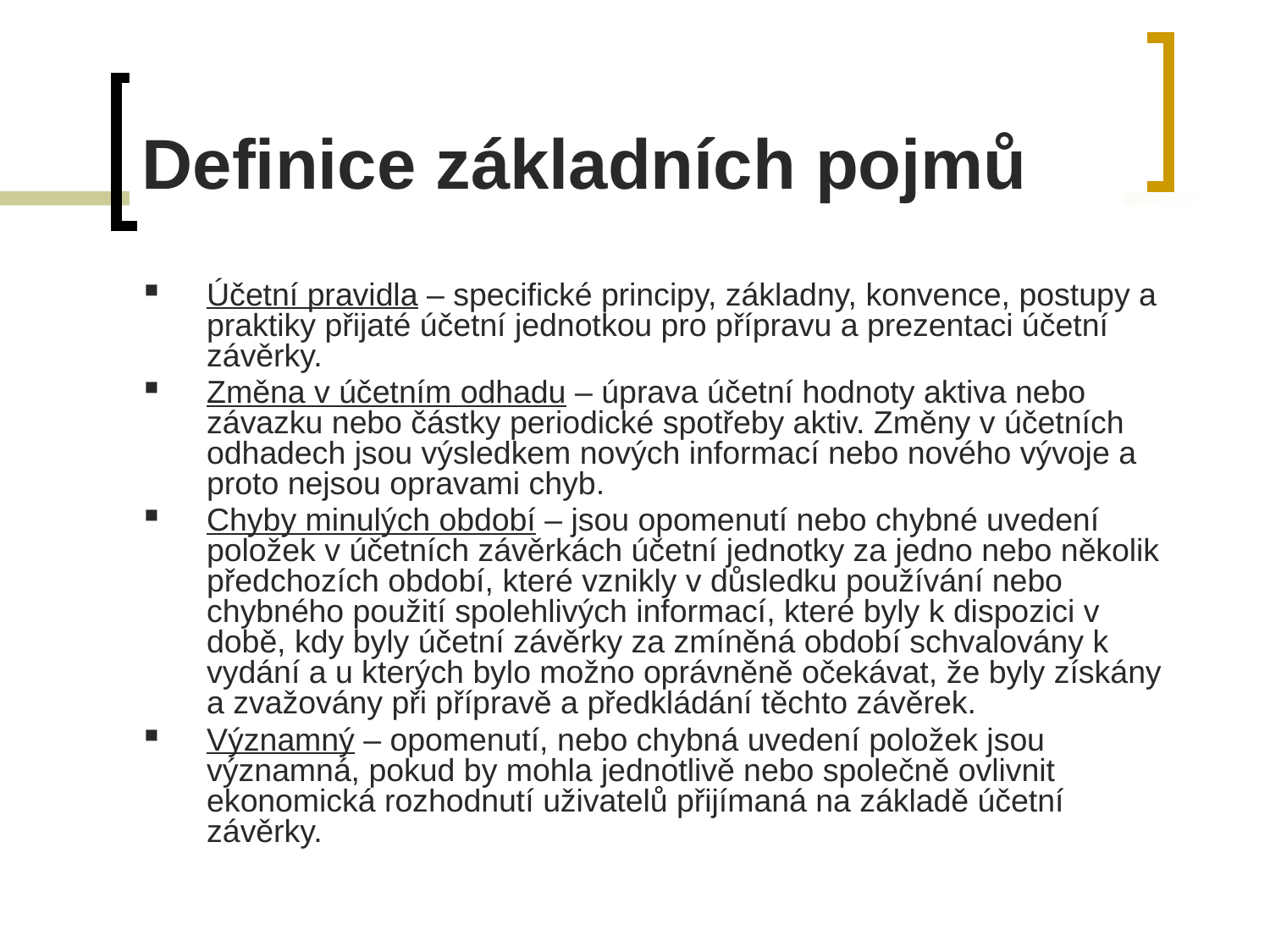

# Definice základních pojmů
Účetní pravidla – specifické principy, základny, konvence, postupy a praktiky přijaté účetní jednotkou pro přípravu a prezentaci účetní závěrky.
Změna v účetním odhadu – úprava účetní hodnoty aktiva nebo závazku nebo částky periodické spotřeby aktiv. Změny v účetních odhadech jsou výsledkem nových informací nebo nového vývoje a proto nejsou opravami chyb.
Chyby minulých období – jsou opomenutí nebo chybné uvedení položek v účetních závěrkách účetní jednotky za jedno nebo několik předchozích období, které vznikly v důsledku používání nebo chybného použití spolehlivých informací, které byly k dispozici v době, kdy byly účetní závěrky za zmíněná období schvalovány k vydání a u kterých bylo možno oprávněně očekávat, že byly získány a zvažovány při přípravě a předkládání těchto závěrek.
Významný – opomenutí, nebo chybná uvedení položek jsou významná, pokud by mohla jednotlivě nebo společně ovlivnit ekonomická rozhodnutí uživatelů přijímaná na základě účetní závěrky.